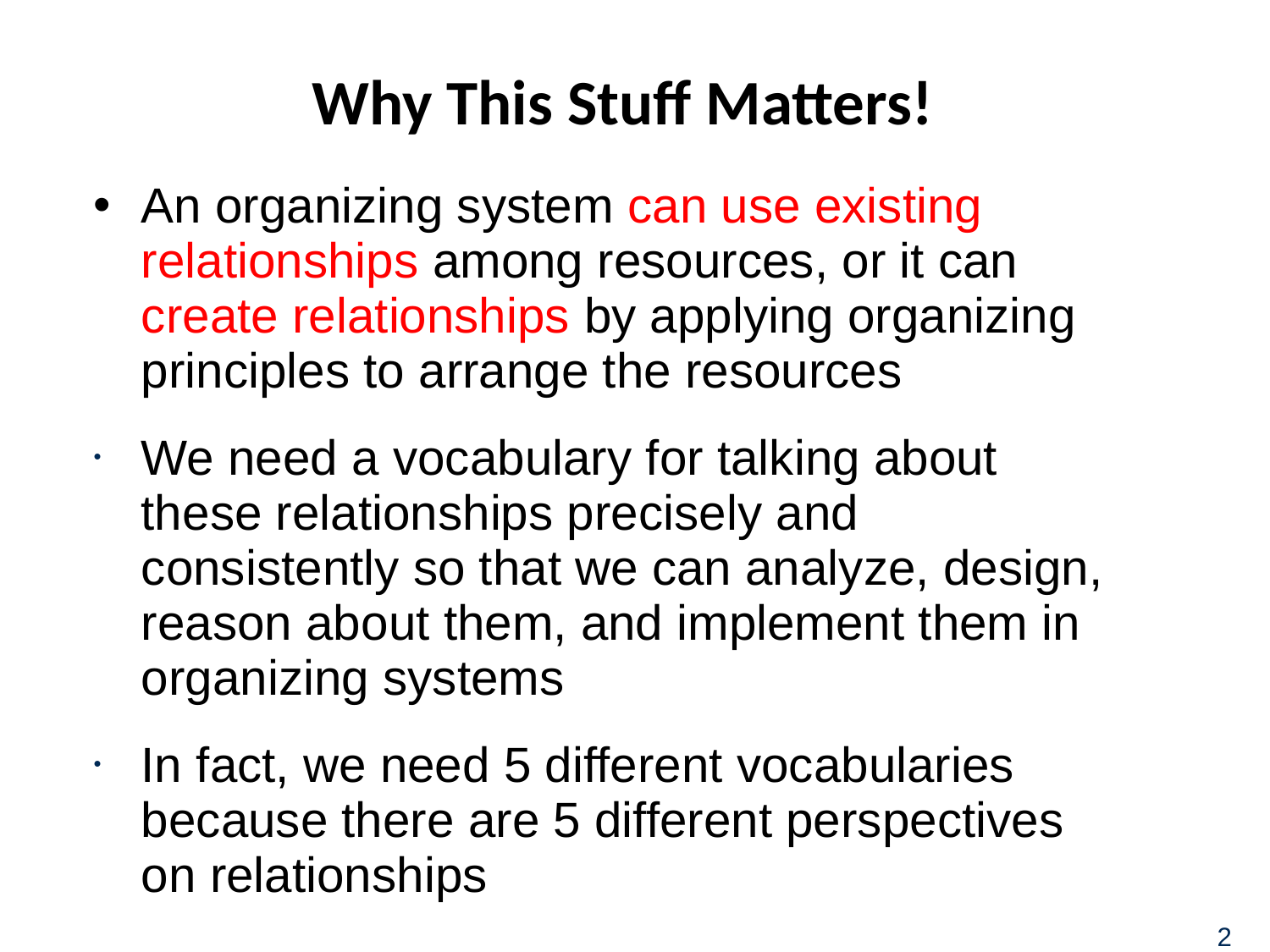

# Why This Stuff Matters!
An organizing system can use existing relationships among resources, or it can create relationships by applying organizing principles to arrange the resources
We need a vocabulary for talking about these relationships precisely and consistently so that we can analyze, design, reason about them, and implement them in organizing systems
In fact, we need 5 different vocabularies because there are 5 different perspectives on relationships
2